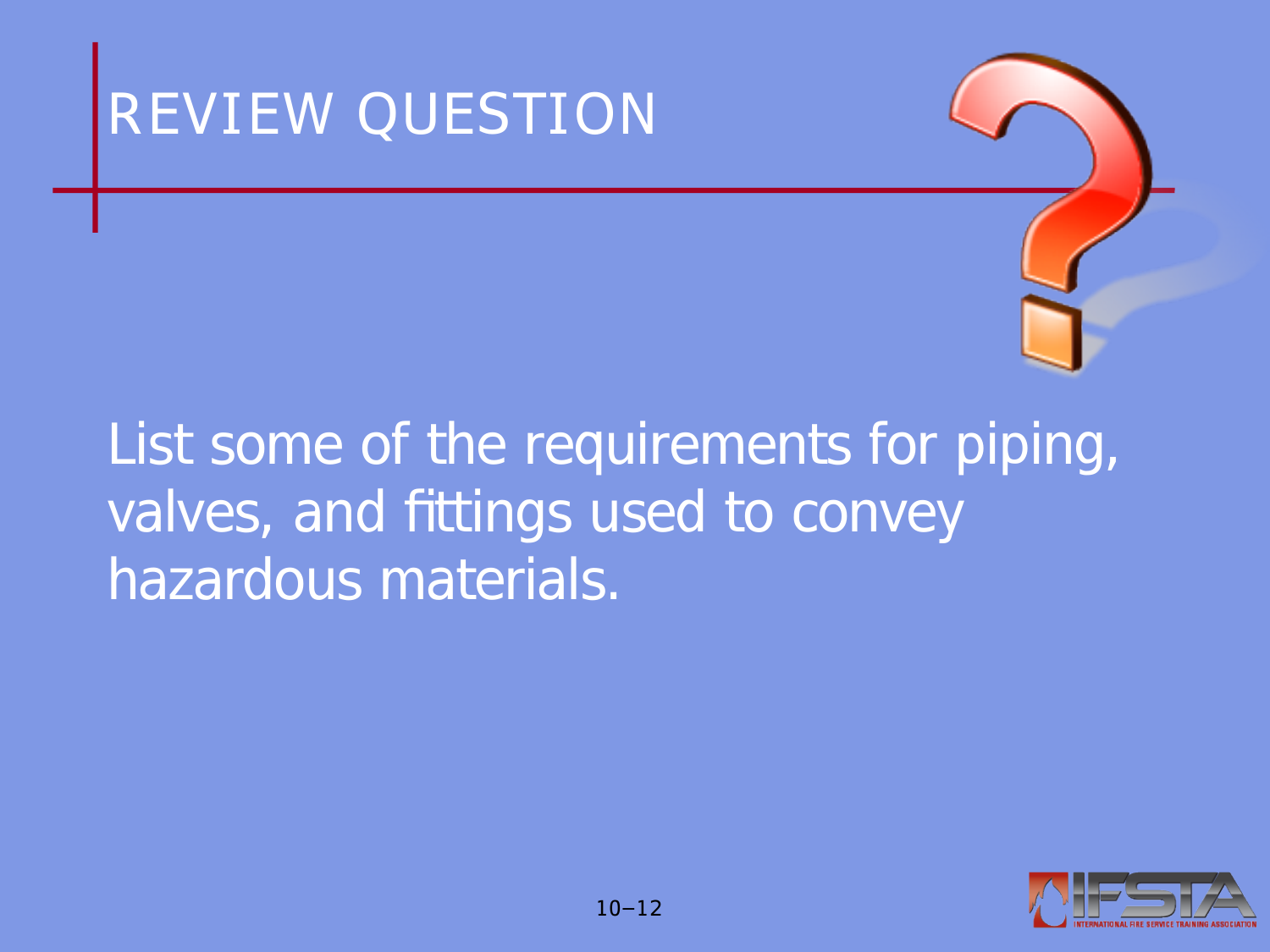

# REVIEW QUESTION

List some of the requirements for piping, valves, and fittings used to convey hazardous materials.
10–12